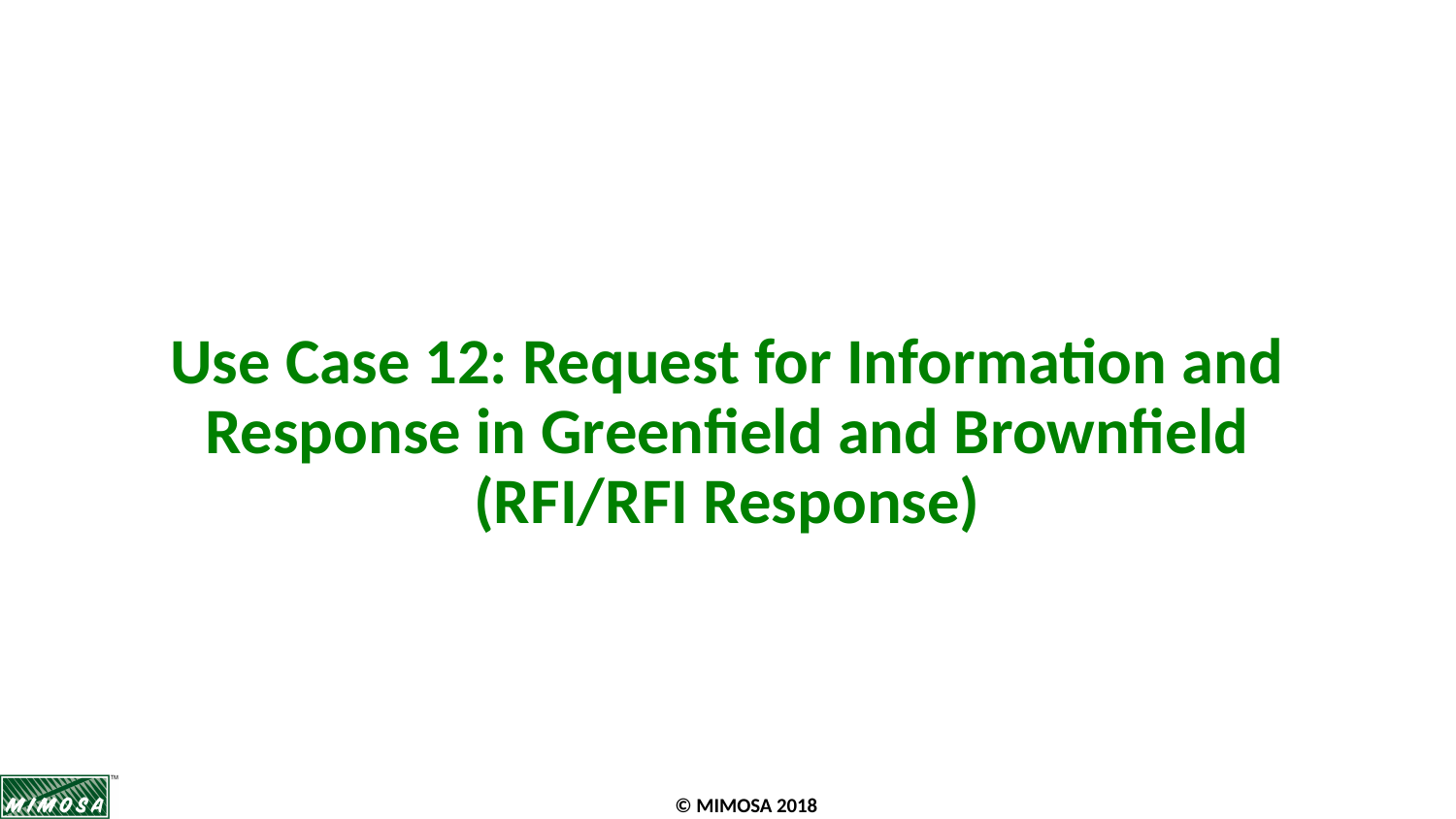

# Use Case 12: Request for Information and Response in Greenfield and Brownfield (RFI/RFI Response)